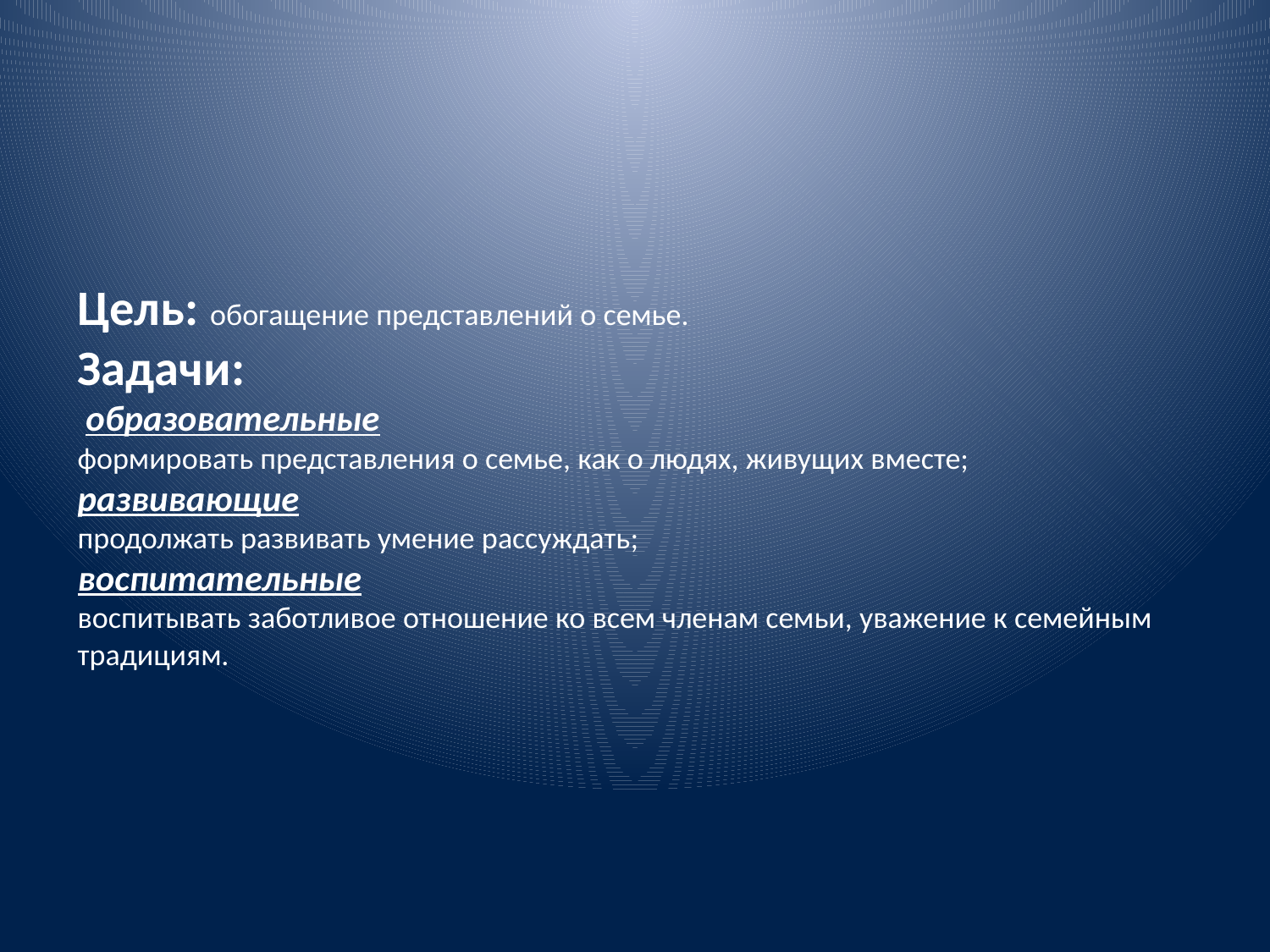

# Цель: обогащение представлений о семье. Задачи: образовательные формировать представления о семье, как о людях, живущих вместе; развивающие продолжать развивать умение рассуждать; воспитательные воспитывать заботливое отношение ко всем членам семьи, уважение к семейным традициям.